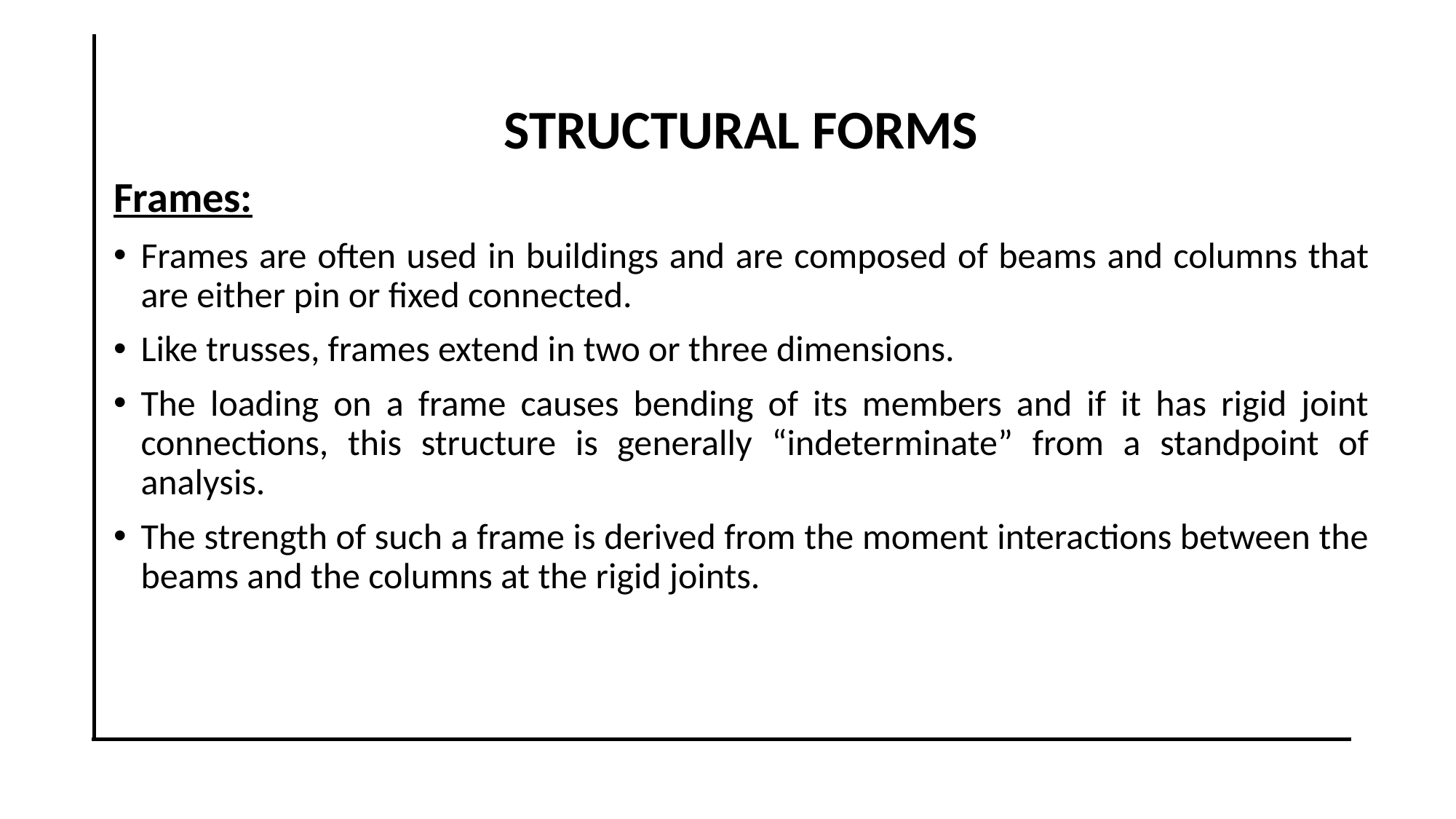

STRUCTURAL FORMS
Frames:
Frames are often used in buildings and are composed of beams and columns that are either pin or fixed connected.
Like trusses, frames extend in two or three dimensions.
The loading on a frame causes bending of its members and if it has rigid joint connections, this structure is generally “indeterminate” from a standpoint of analysis.
The strength of such a frame is derived from the moment interactions between the beams and the columns at the rigid joints.